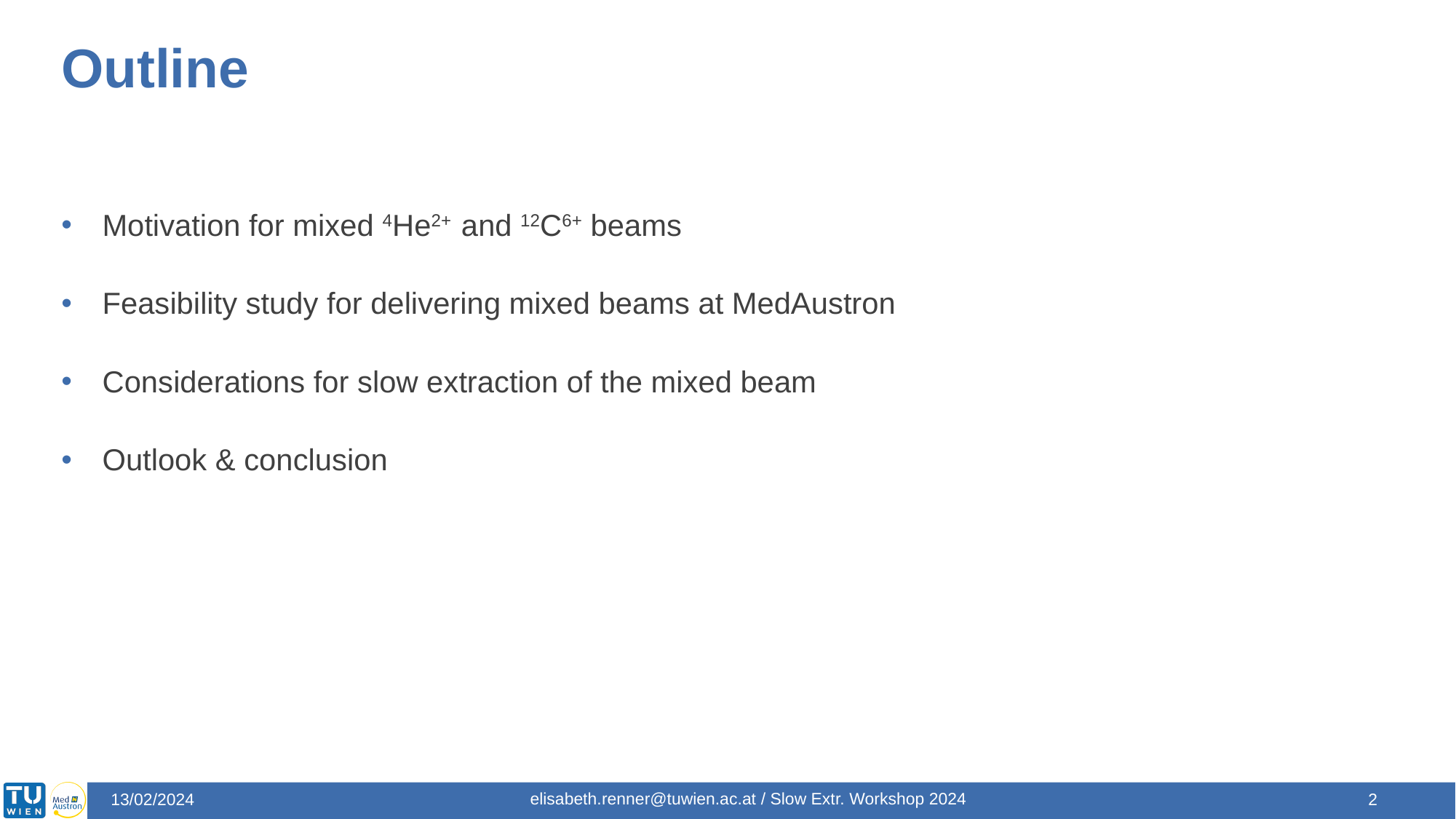

# Outline
Motivation for mixed 4He2+  and 12C6+ beams
Feasibility study for delivering mixed beams at MedAustron
Considerations for slow extraction of the mixed beam
Outlook & conclusion
elisabeth.renner@tuwien.ac.at / Slow Extr. Workshop 2024
13/02/2024
2